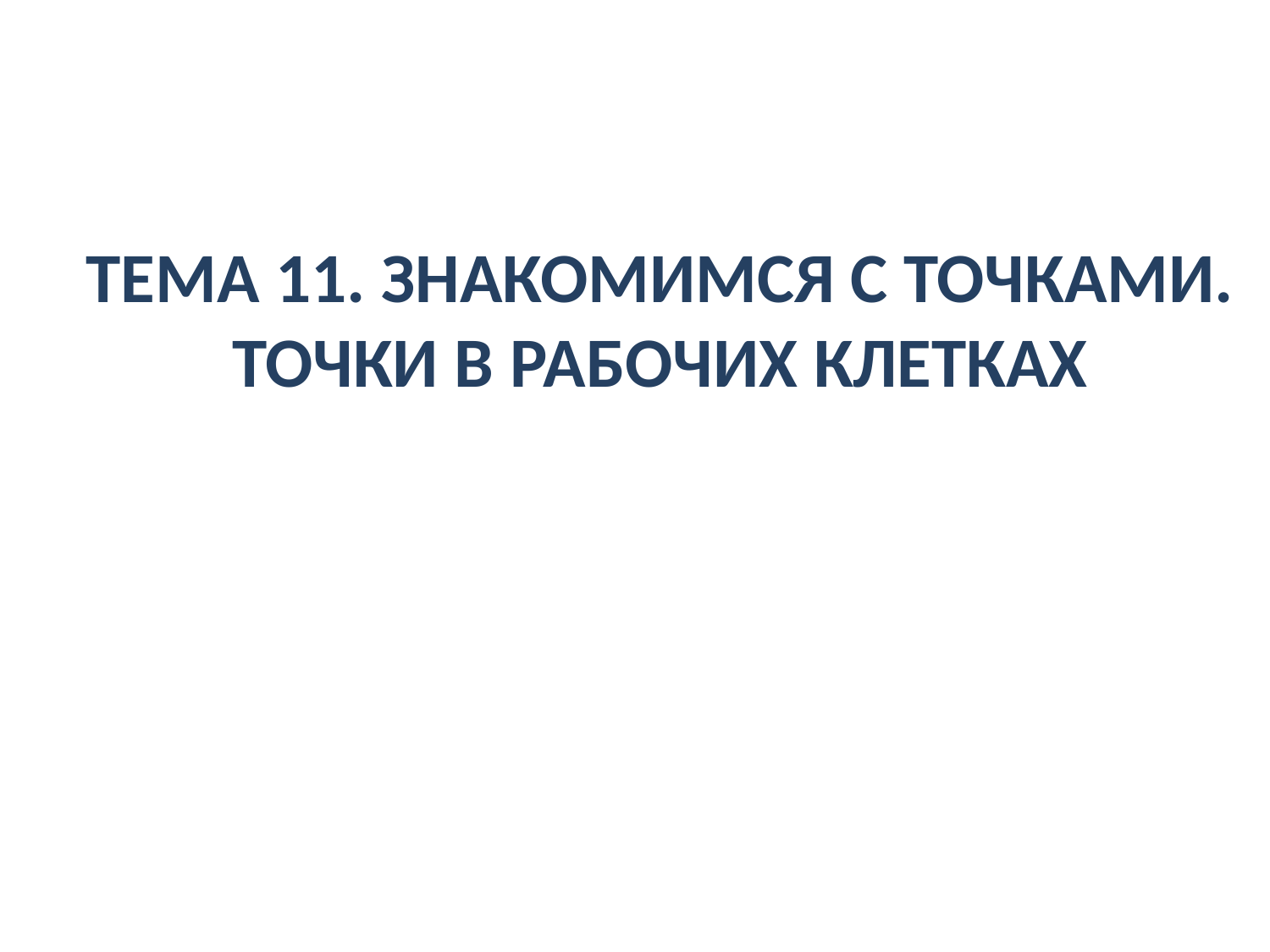

ТЕМА 11. ЗНАКОМИМСЯ С ТОЧКАМИ. ТОЧКИ В РАБОЧИХ КЛЕТКАХ